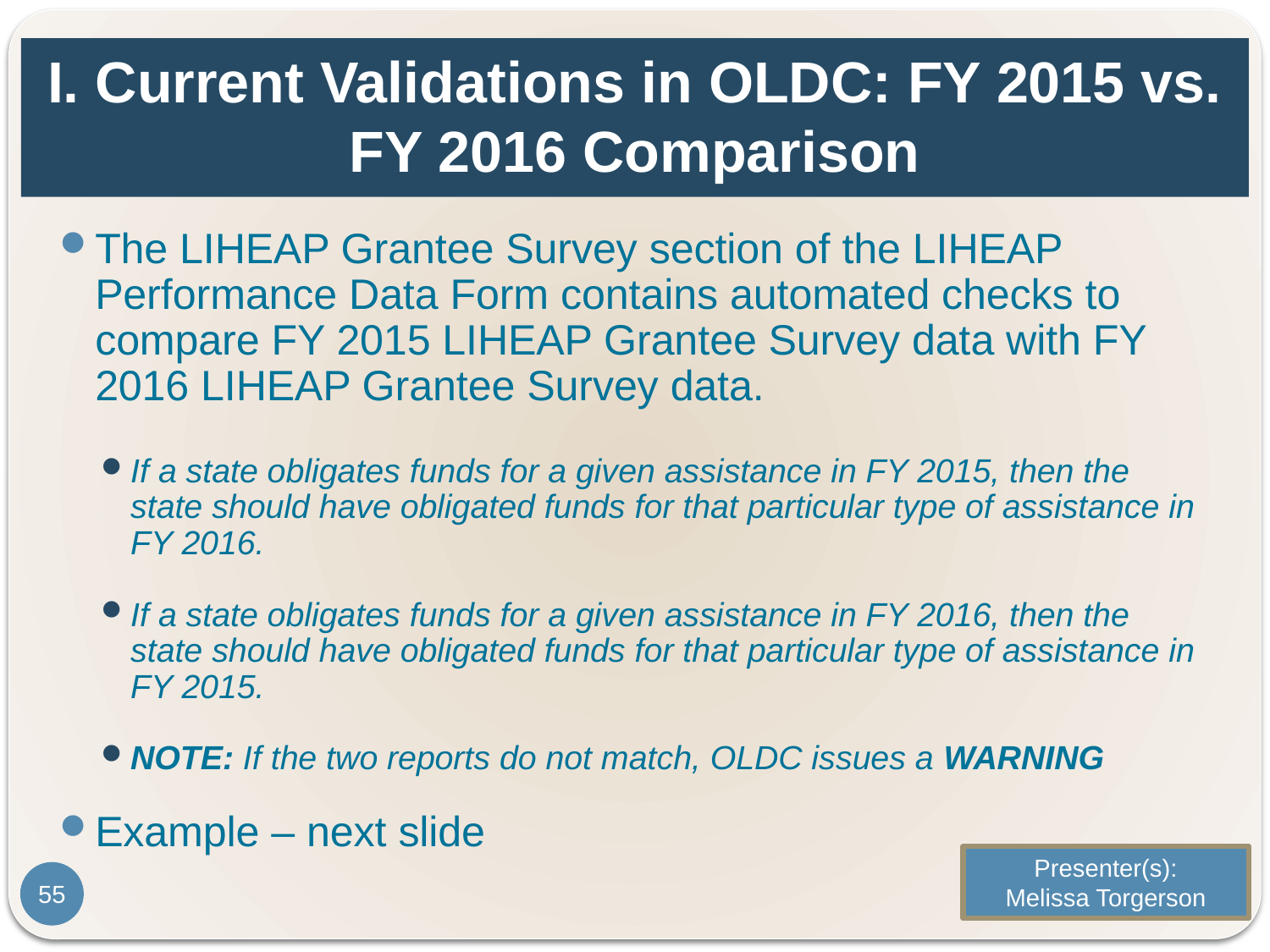

# I. Current Validations in OLDC: FY 2015 vs. FY 2016 Comparison

The LIHEAP Grantee Survey section of the LIHEAP Performance Data Form contains automated checks to compare FY 2015 LIHEAP Grantee Survey data with FY 2016 LIHEAP Grantee Survey data.

If a state obligates funds for a given assistance in FY 2015, then the state should have obligated funds for that particular type of assistance in FY 2016.

If a state obligates funds for a given assistance in FY 2016, then the state should have obligated funds for that particular type of assistance in FY 2015.

NOTE: If the two reports do not match, OLDC issues a WARNING

Example – next slide

Presenter(s):
Melissa Torgerson
55